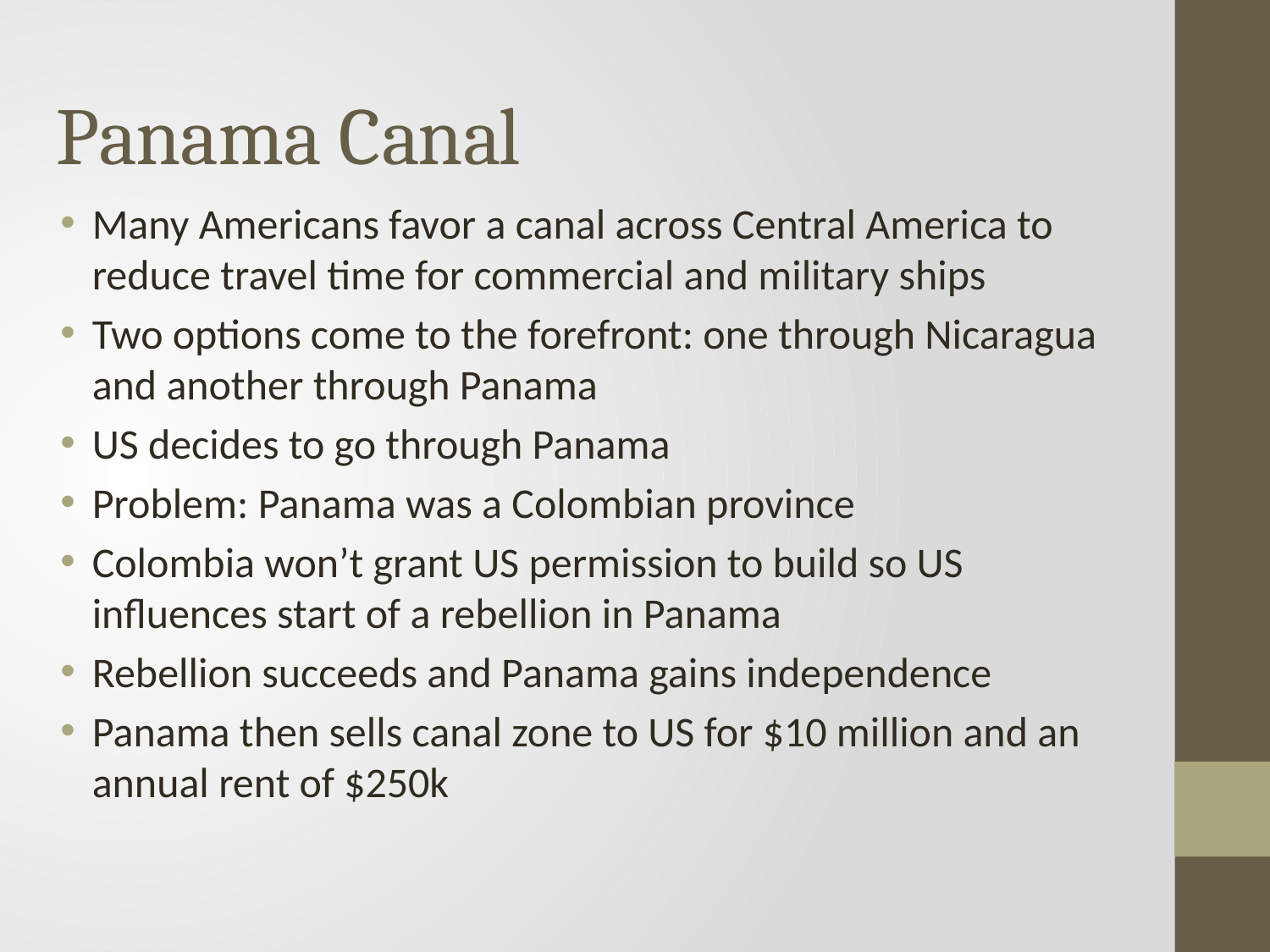

# Panama Canal
Many Americans favor a canal across Central America to reduce travel time for commercial and military ships
Two options come to the forefront: one through Nicaragua and another through Panama
US decides to go through Panama
Problem: Panama was a Colombian province
Colombia won’t grant US permission to build so US influences start of a rebellion in Panama
Rebellion succeeds and Panama gains independence
Panama then sells canal zone to US for $10 million and an annual rent of $250k